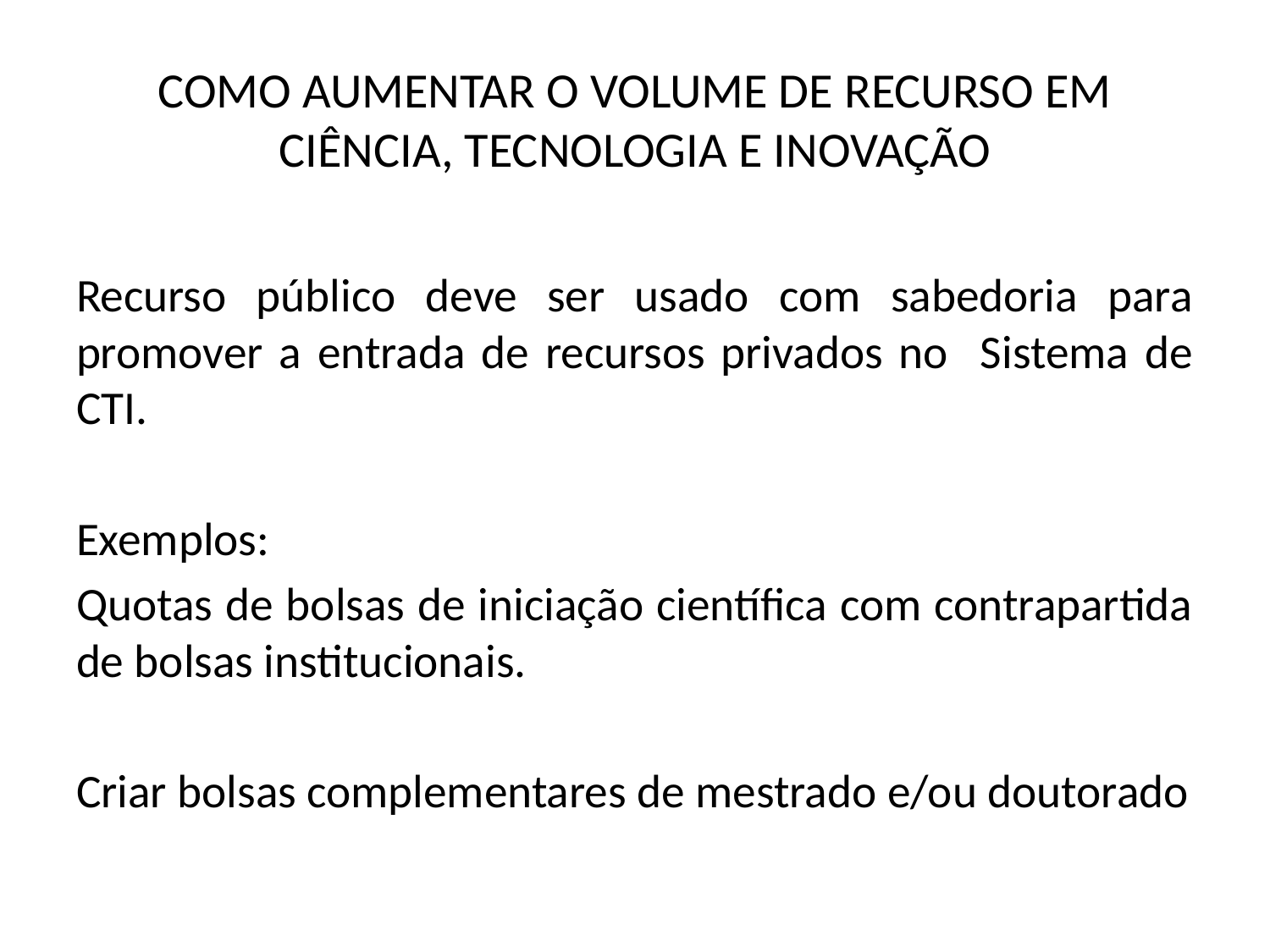

# COMO AUMENTAR O VOLUME DE RECURSO EM CIÊNCIA, TECNOLOGIA E INOVAÇÃO
Recurso público deve ser usado com sabedoria para promover a entrada de recursos privados no  Sistema de CTI.

Exemplos:
Quotas de bolsas de iniciação científica com contrapartida de bolsas institucionais.

Criar bolsas complementares de mestrado e/ou doutorado